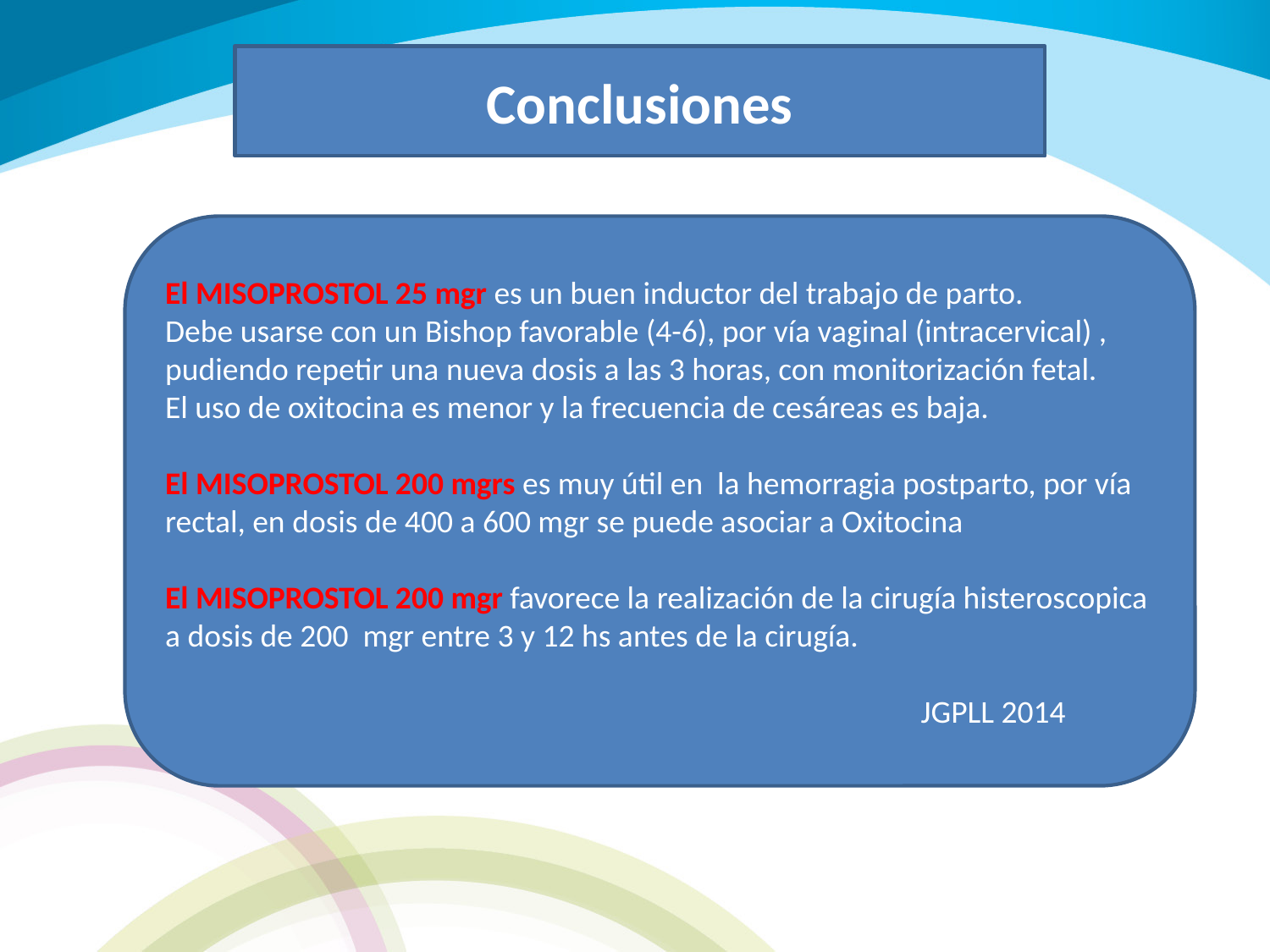

Conclusiones
El MISOPROSTOL 25 mgr es un buen inductor del trabajo de parto.
Debe usarse con un Bishop favorable (4-6), por vía vaginal (intracervical) , pudiendo repetir una nueva dosis a las 3 horas, con monitorización fetal.
El uso de oxitocina es menor y la frecuencia de cesáreas es baja.

El MISOPROSTOL 200 mgrs es muy útil en  la hemorragia postparto, por vía rectal, en dosis de 400 a 600 mgr se puede asociar a Oxitocina

El MISOPROSTOL 200 mgr favorece la realización de la cirugía histeroscopica a dosis de 200  mgr entre 3 y 12 hs antes de la cirugía.

                                                                                                         JGPLL 2014